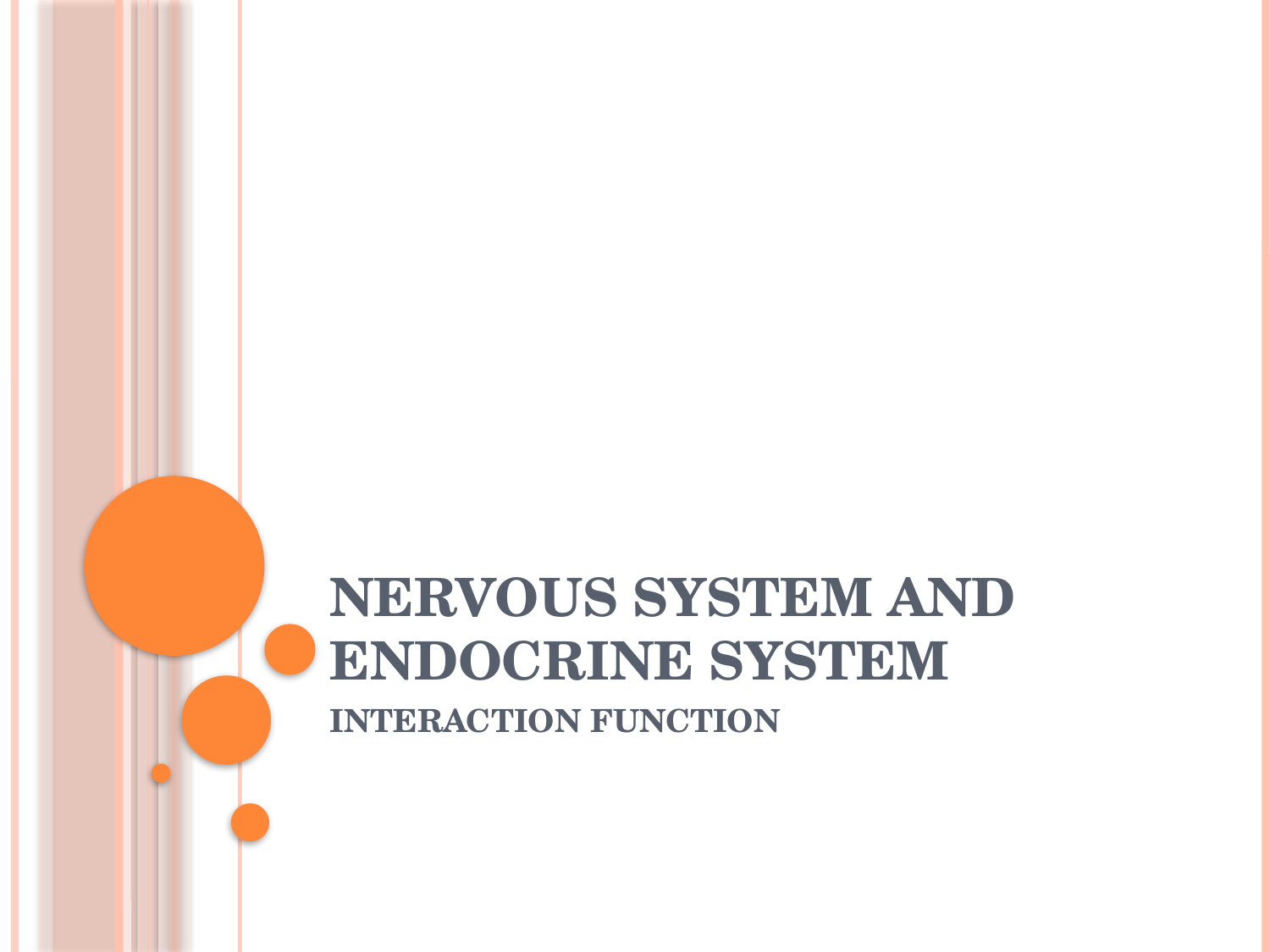

# Nervous system and endocrine system
INTERACTION FUNCTION